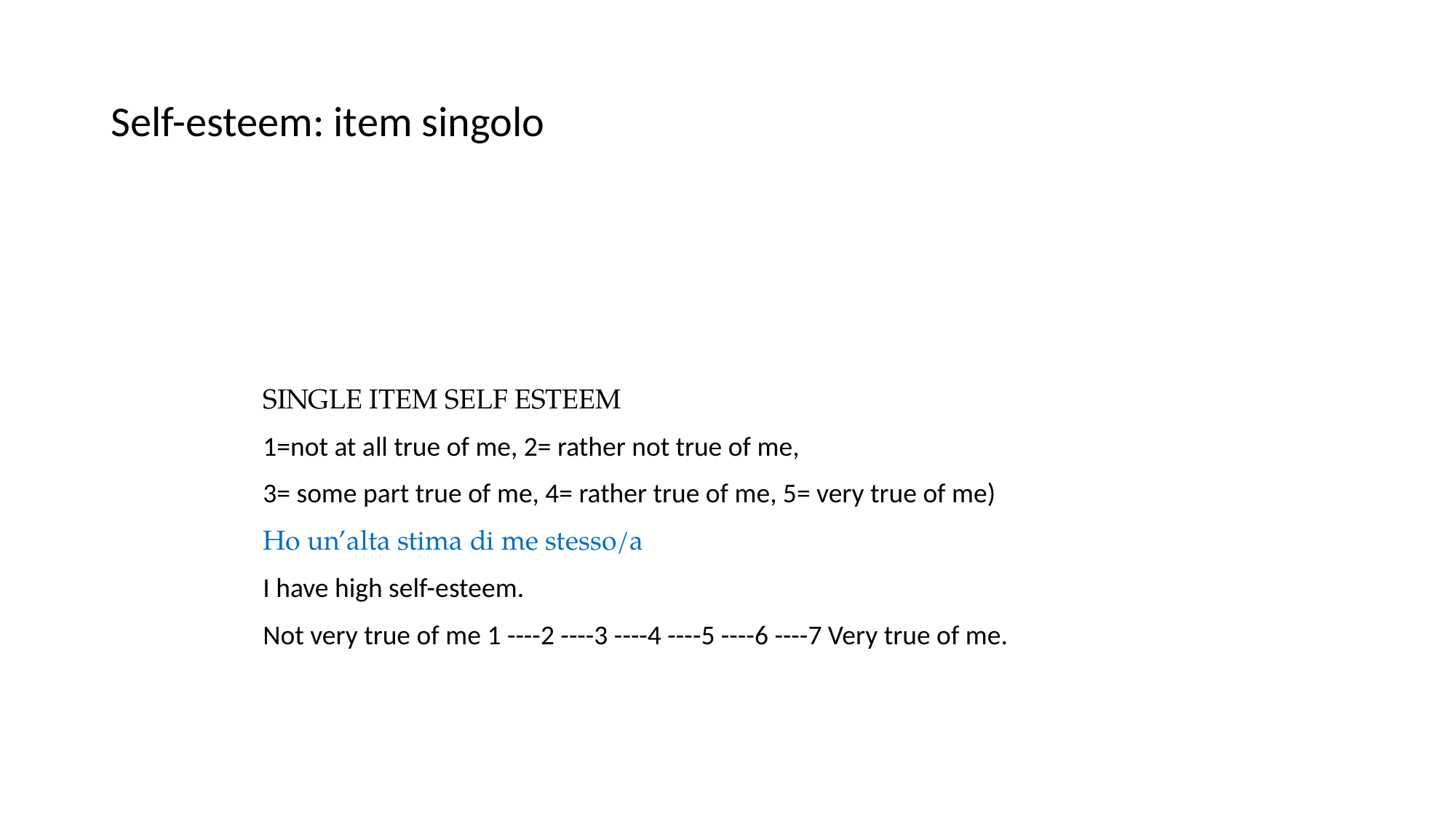

# Self-esteem: item singolo

SINGLE ITEM SELF ESTEEM
1=not at all true of me, 2= rather not true of me,
3= some part true of me, 4= rather true of me, 5= very true of me)
Ho un’alta stima di me stesso/a
I have high self-esteem.
Not very true of me 1 ----2 ----3 ----4 ----5 ----6 ----7 Very true of me.